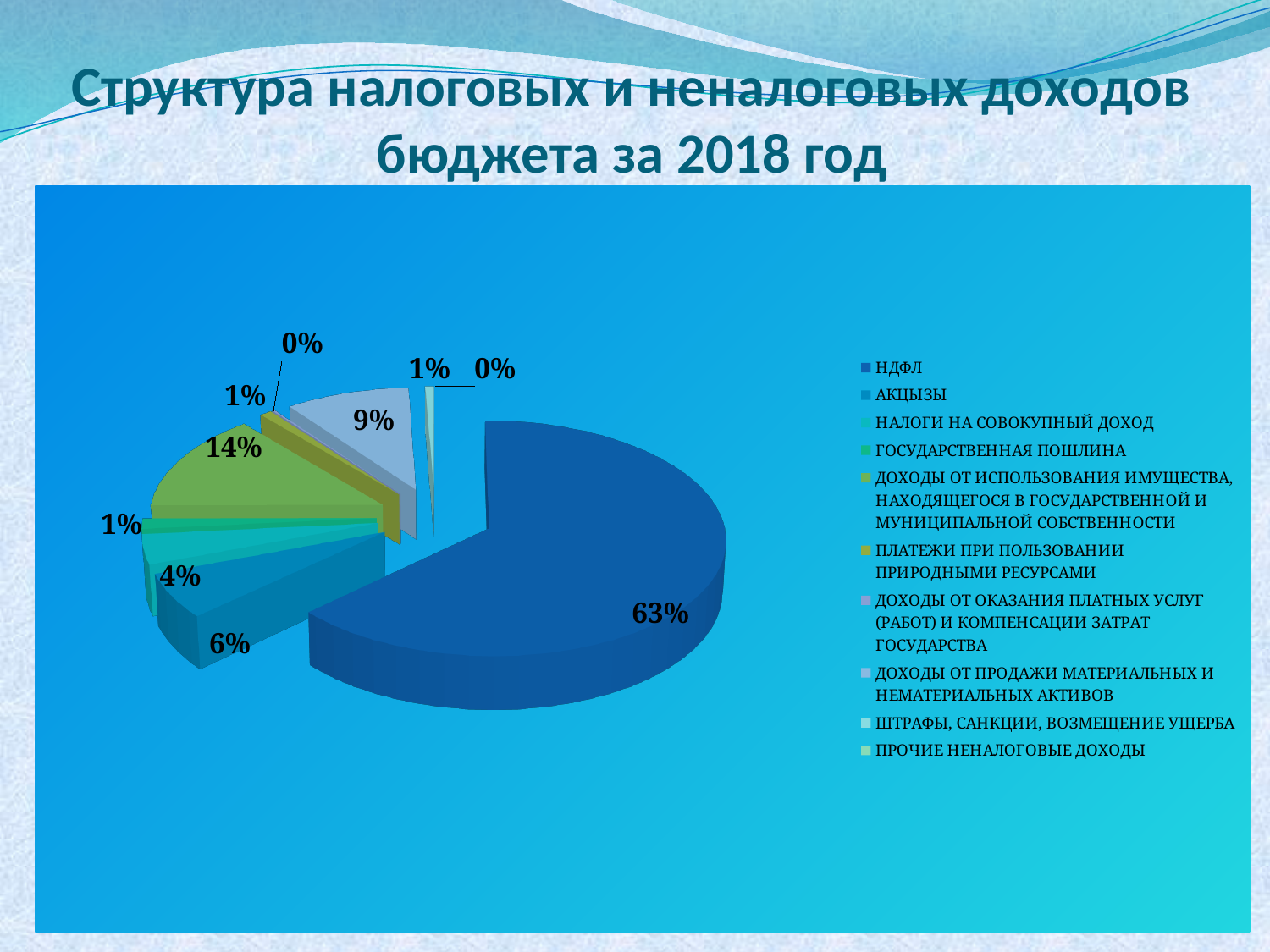

# Структура налоговых и неналоговых доходов бюджета за 2018 год

[unsupported chart]